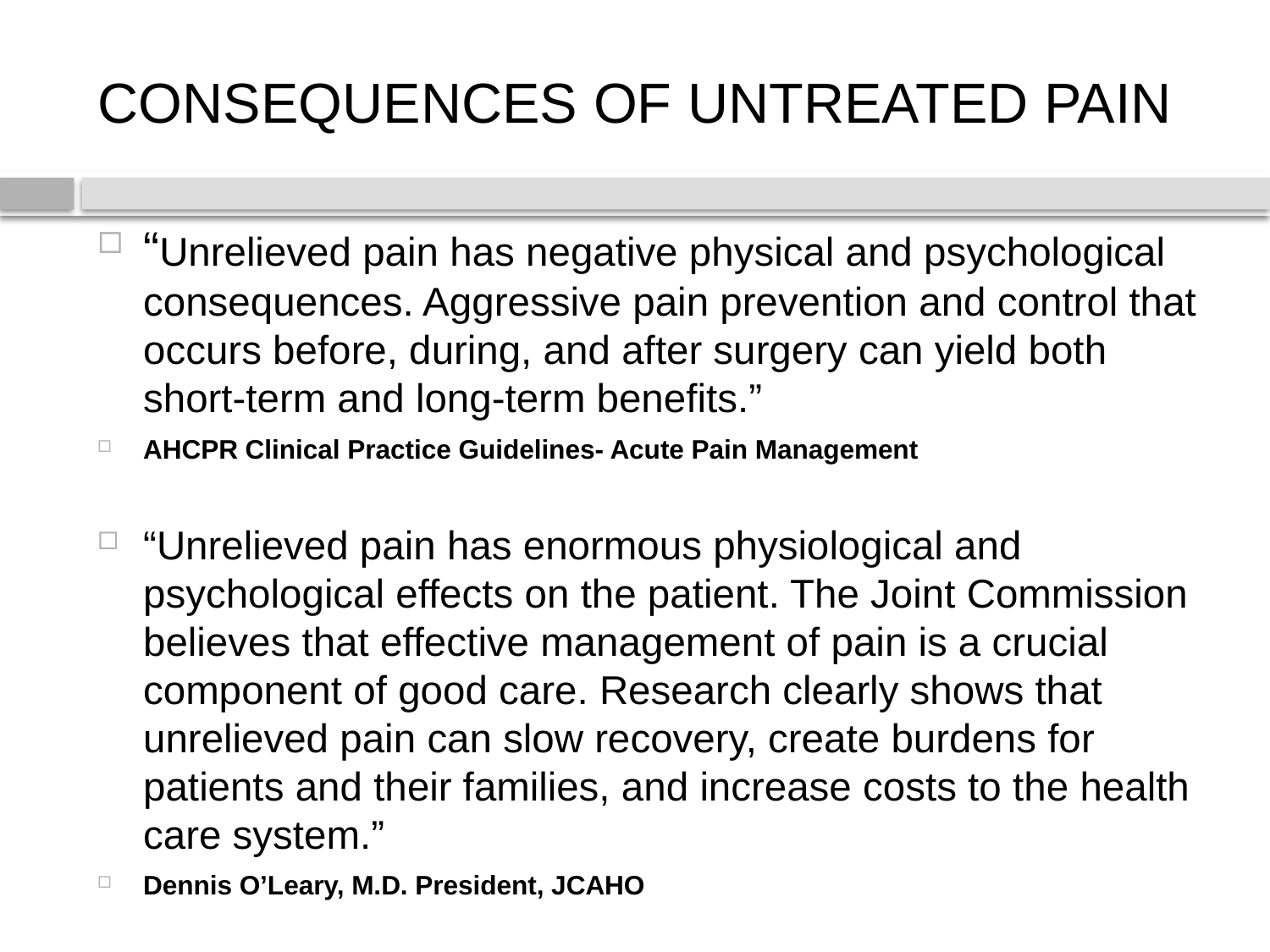

# CONSEQUENCES OF UNTREATED PAIN
“Unrelieved pain has negative physical and psychological consequences. Aggressive pain prevention and control that occurs before, during, and after surgery can yield both short-term and long-term benefits.”
AHCPR Clinical Practice Guidelines- Acute Pain Management

“Unrelieved pain has enormous physiological and psychological effects on the patient. The Joint Commission believes that effective management of pain is a crucial component of good care. Research clearly shows that unrelieved pain can slow recovery, create burdens for patients and their families, and increase costs to the health care system.”
Dennis O’Leary, M.D. President, JCAHO